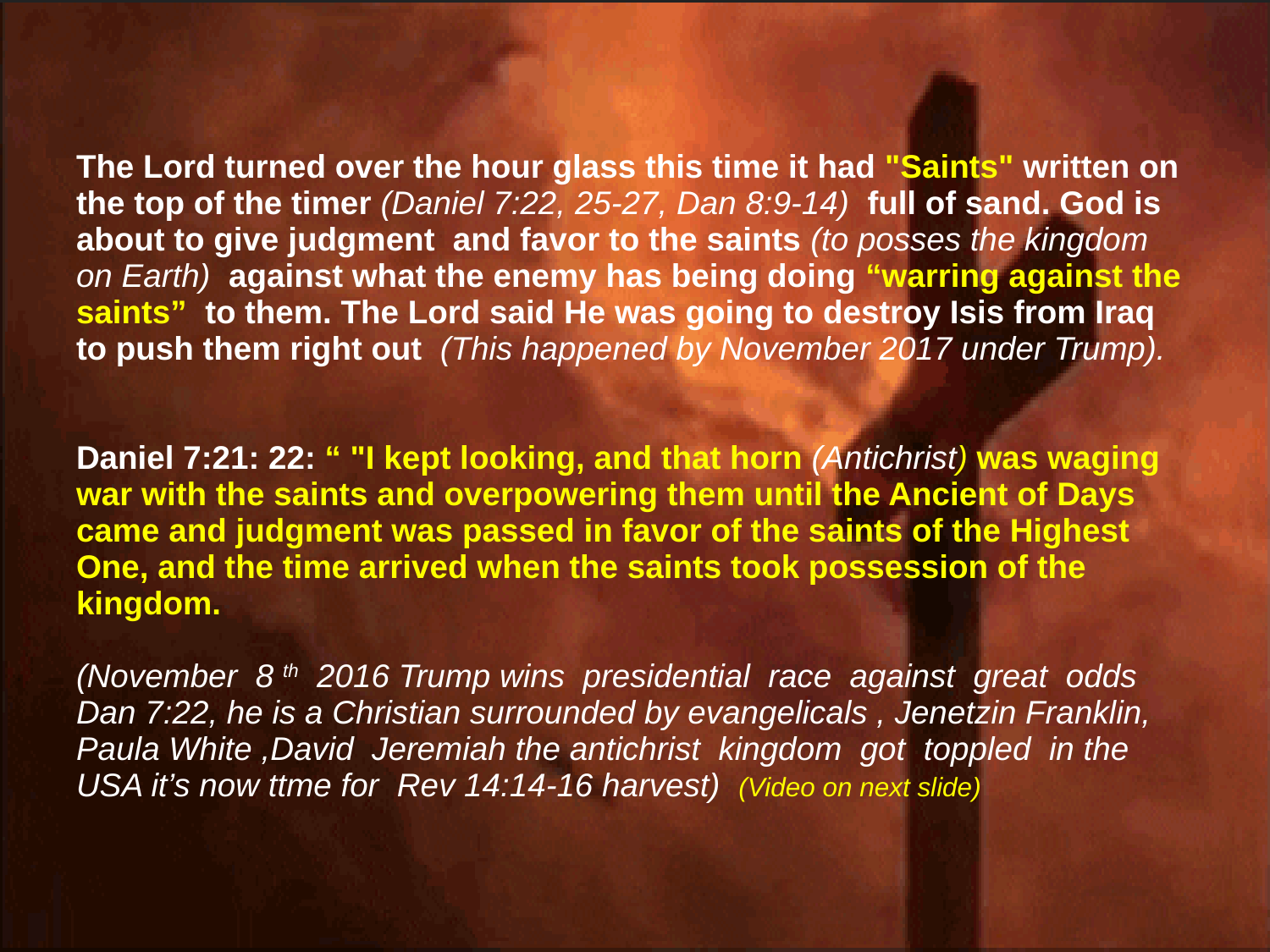

# The Lord turned over the hour glass this time it had "Saints" written on the top of the timer (Daniel 7:22, 25-27, Dan 8:9-14)  full of sand. God is about to give judgment  and favor to the saints (to posses the kingdom on Earth)  against what the enemy has being doing “warring against the saints”  to them. The Lord said He was going to destroy Isis from Iraq to push them right out  (This happened by November 2017 under Trump). Daniel 7:21: 22: “ "I kept looking, and that horn (Antichrist) was waging war with the saints and overpowering them until the Ancient of Days came and judgment was passed in favor of the saints of the Highest One, and the time arrived when the saints took possession of the kingdom. (November  8 th  2016 Trump wins  presidential  race  against  great  odds  Dan 7:22, he is a Christian surrounded by evangelicals , Jenetzin Franklin, Paula White ,David  Jeremiah the antichrist  kingdom  got  toppled  in the USA it’s now ttme for  Rev 14:14-16 harvest)  (Video on next slide)